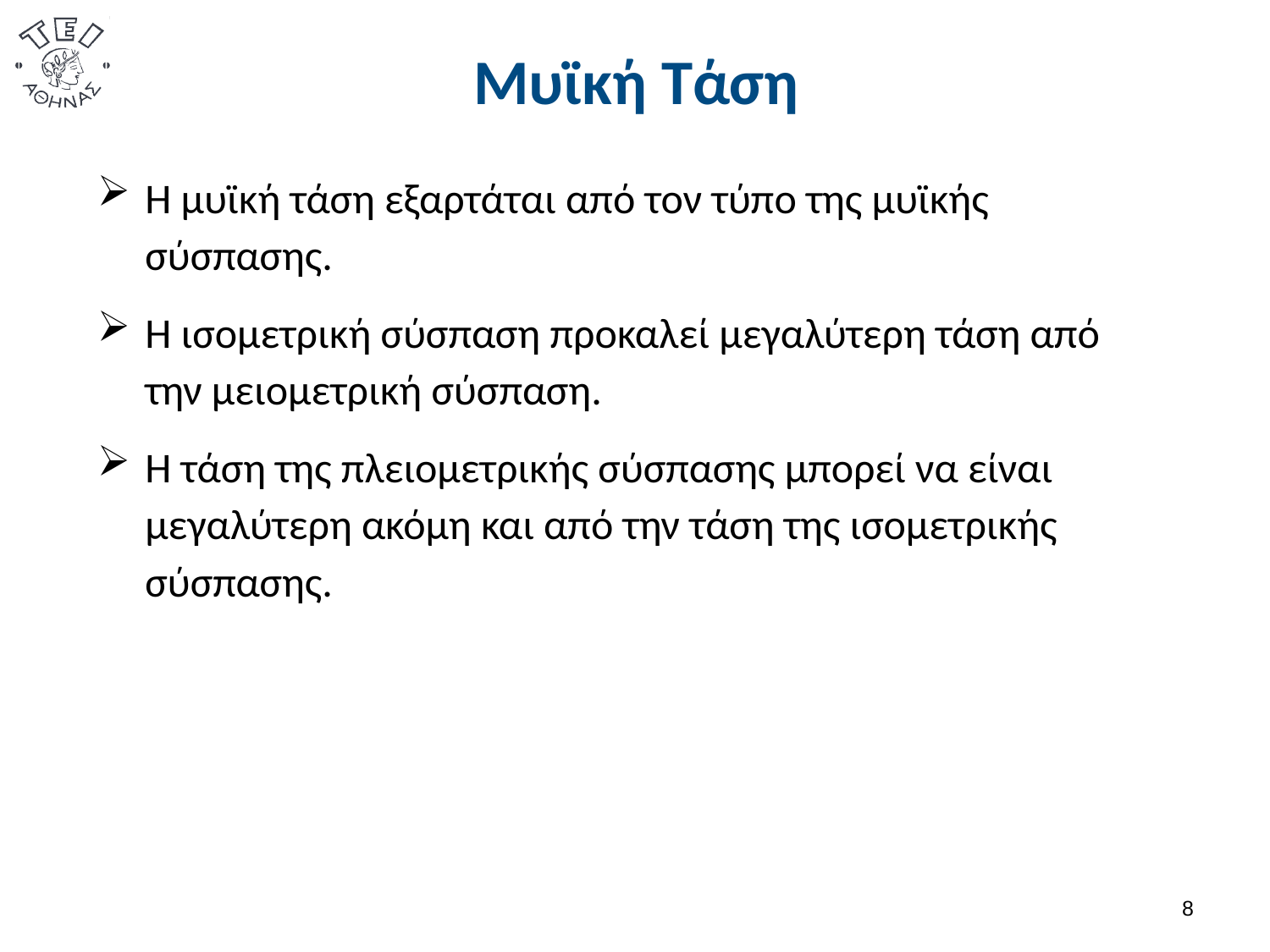

# Μυϊκή Τάση
Η μυϊκή τάση εξαρτάται από τον τύπο της μυϊκής σύσπασης.
Η ισομετρική σύσπαση προκαλεί μεγαλύτερη τάση από την μειομετρική σύσπαση.
Η τάση της πλειομετρικής σύσπασης μπορεί να είναι μεγαλύτερη ακόμη και από την τάση της ισομετρικής σύσπασης.

8